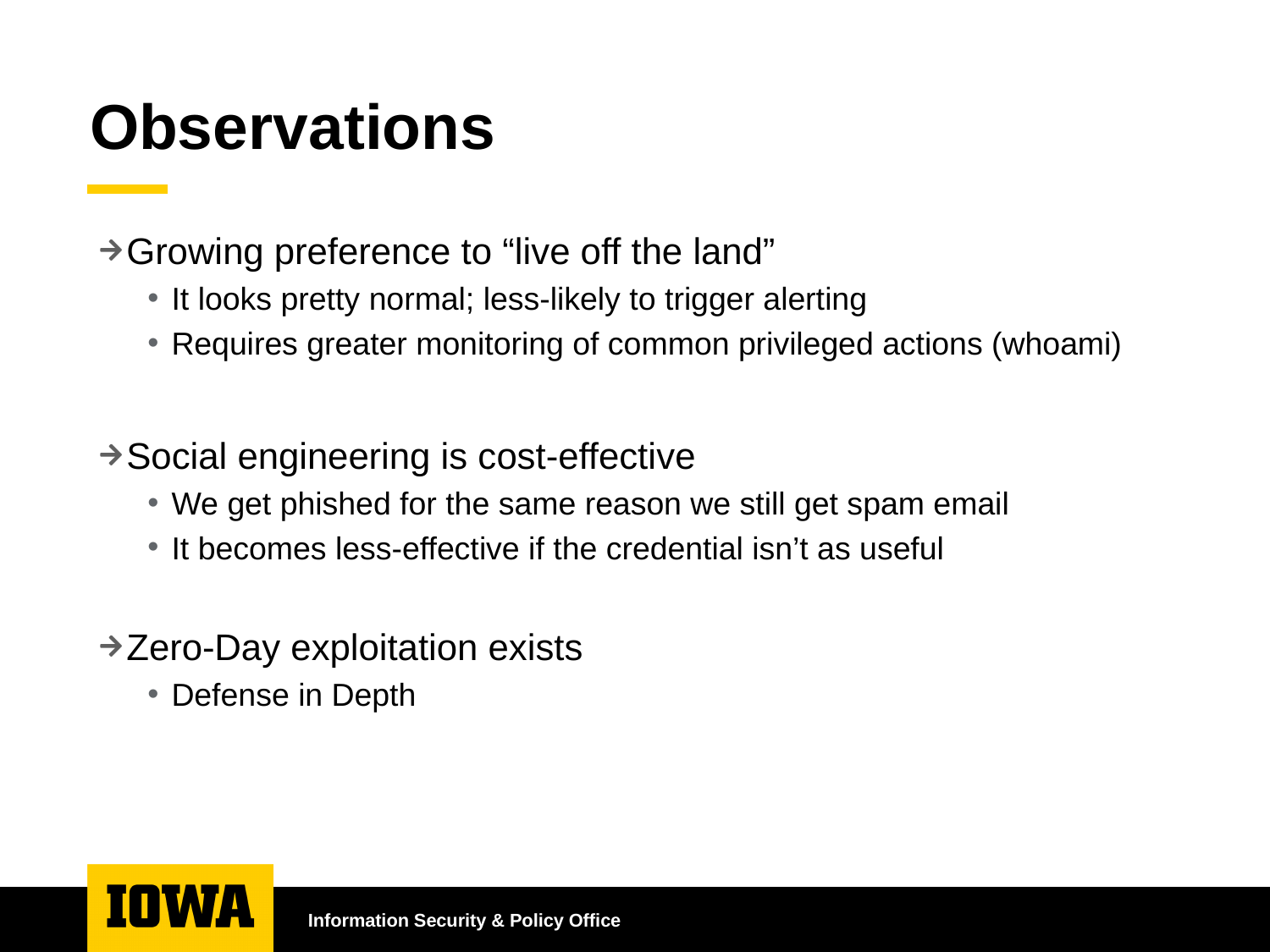

# Observations
Growing preference to “live off the land”
It looks pretty normal; less-likely to trigger alerting
Requires greater monitoring of common privileged actions (whoami)

Social engineering is cost-effective
We get phished for the same reason we still get spam email
It becomes less-effective if the credential isn’t as useful

Zero-Day exploitation exists
Defense in Depth
Information Security & Policy Office